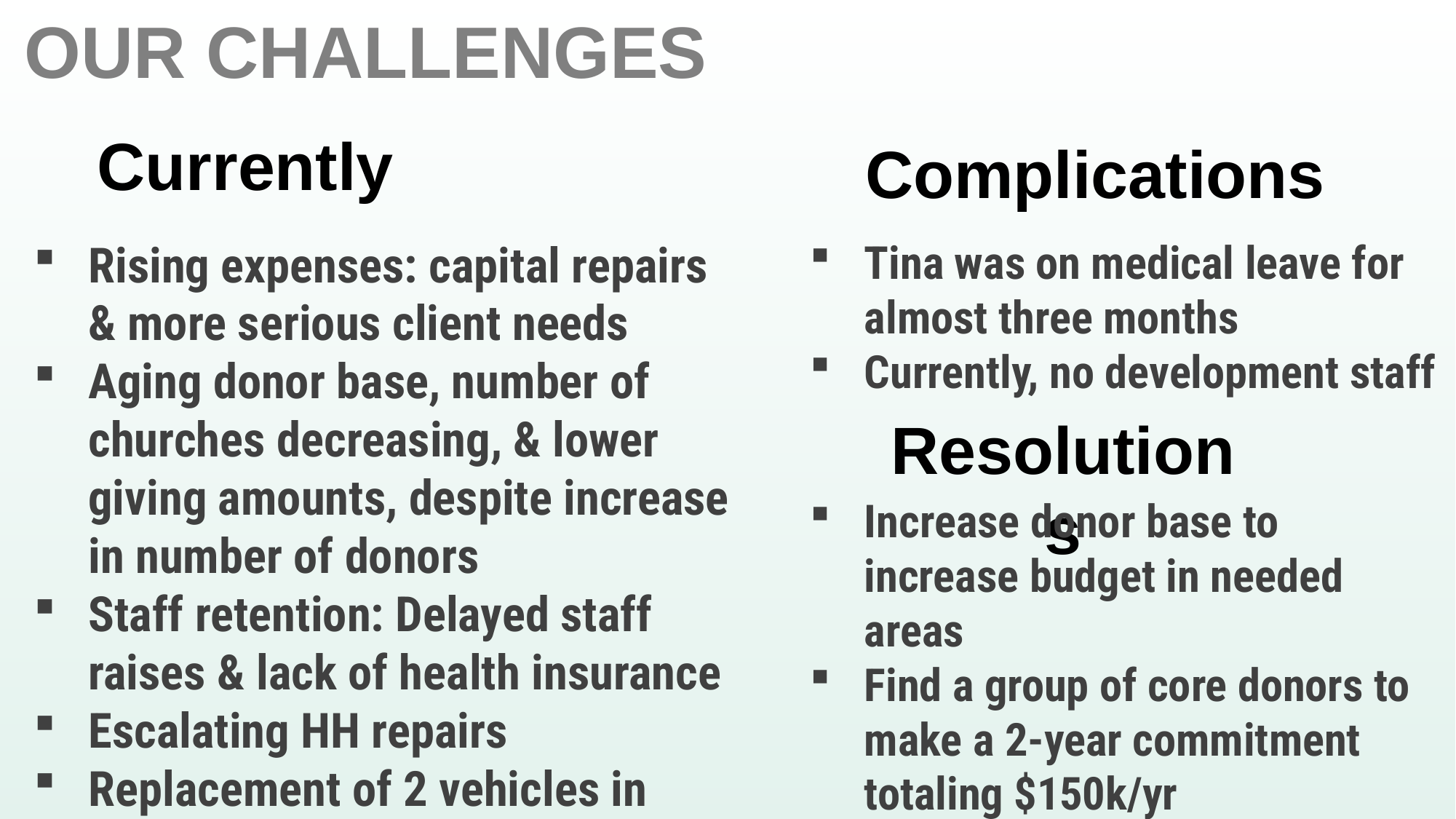

OUR CHALLENGES
 Currently
Complications
Rising expenses: capital repairs & more serious client needs
Aging donor base, number of churches decreasing, & lower giving amounts, despite increase in number of donors
Staff retention: Delayed staff raises & lack of health insurance
Escalating HH repairs
Replacement of 2 vehicles in 2018

Tina was on medical leave for almost three months
Currently, no development staff

Resolutions
Increase donor base to increase budget in needed areas
Find a group of core donors to make a 2-year commitment totaling $150k/yr
Consider selling & moving